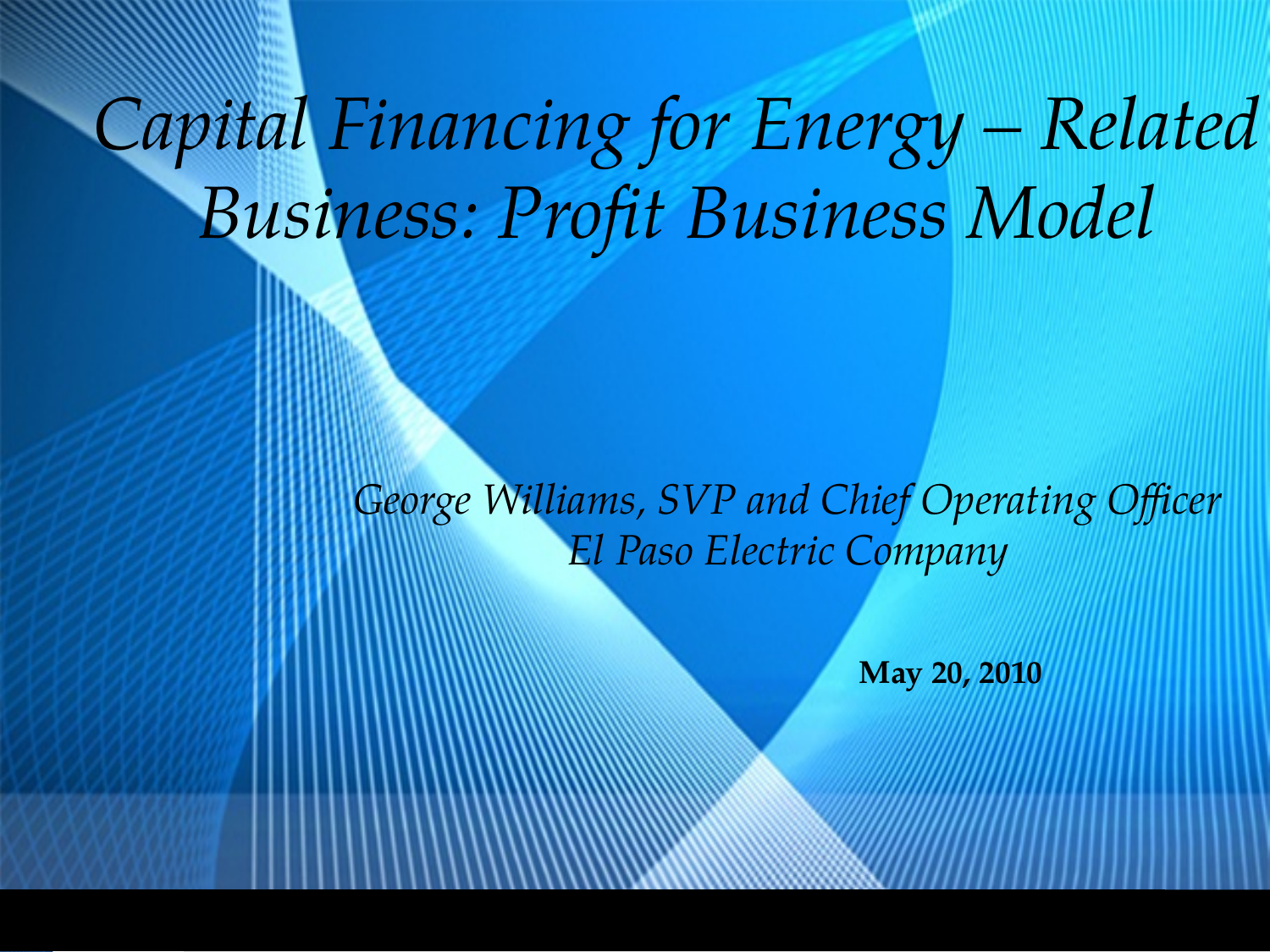

Capital Financing for Energy – Related Business: Profit Business Model
George Williams, SVP and Chief Operating Officer
El Paso Electric Company
May 20, 2010